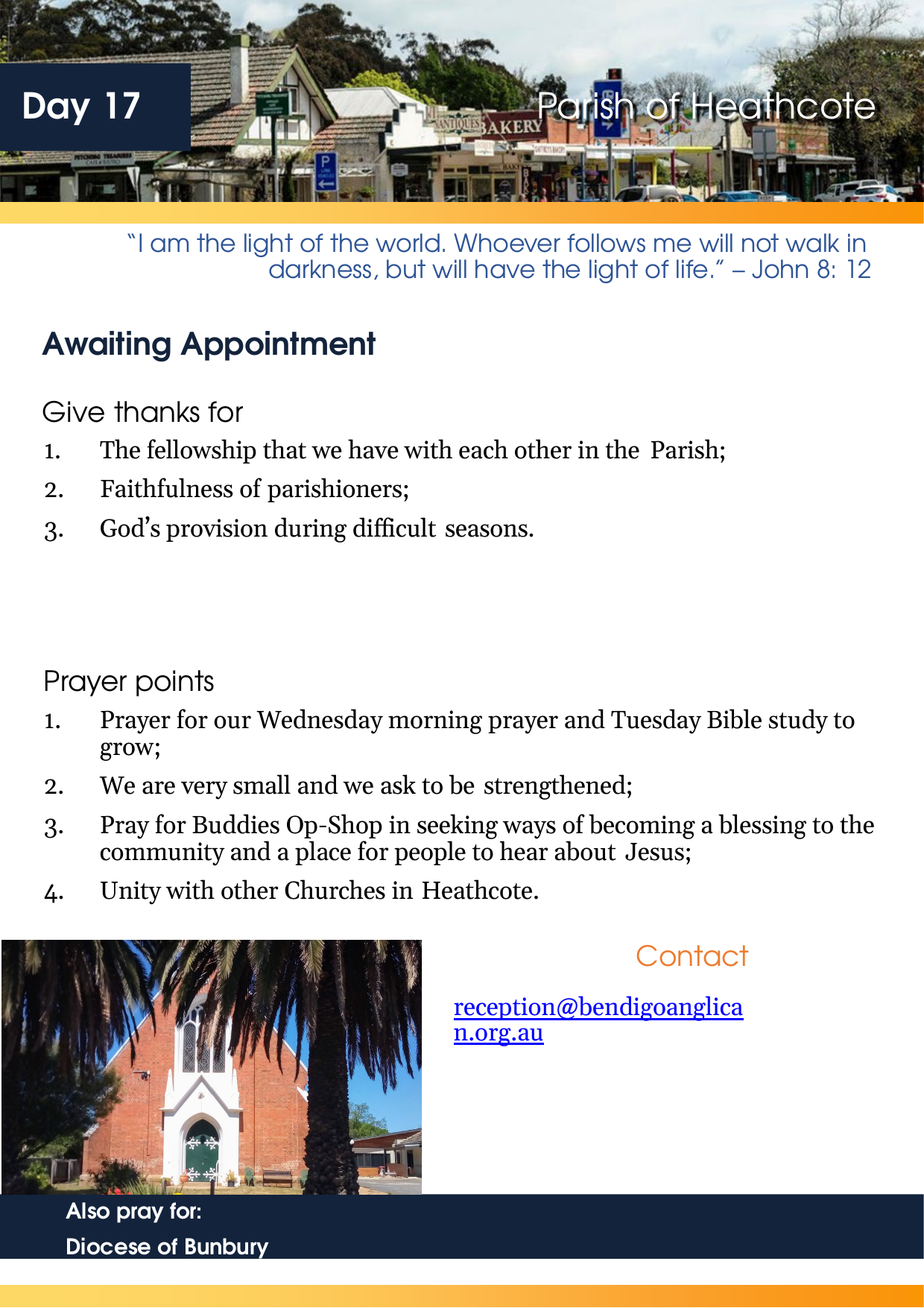

Day 17
Parish of Heathcote
“I am the light of the world. Whoever follows me will not walk in  darkness, but will have the light of life.” – John 8: 12

Awaiting Appointment

Give thanks for
The fellowship that we have with each other in the Parish;
Faithfulness of parishioners;
God’s provision during difficult seasons.
Prayer points
Prayer for our Wednesday morning prayer and Tuesday Bible study to  grow;
We are very small and we ask to be strengthened;
Pray for Buddies Op-Shop in seeking ways of becoming a blessing to the  community and a place for people to hear about Jesus;
Unity with other Churches in Heathcote.

Contact
reception@bendigoanglican.org.au

Also pray for:
Diocese of Bunbury